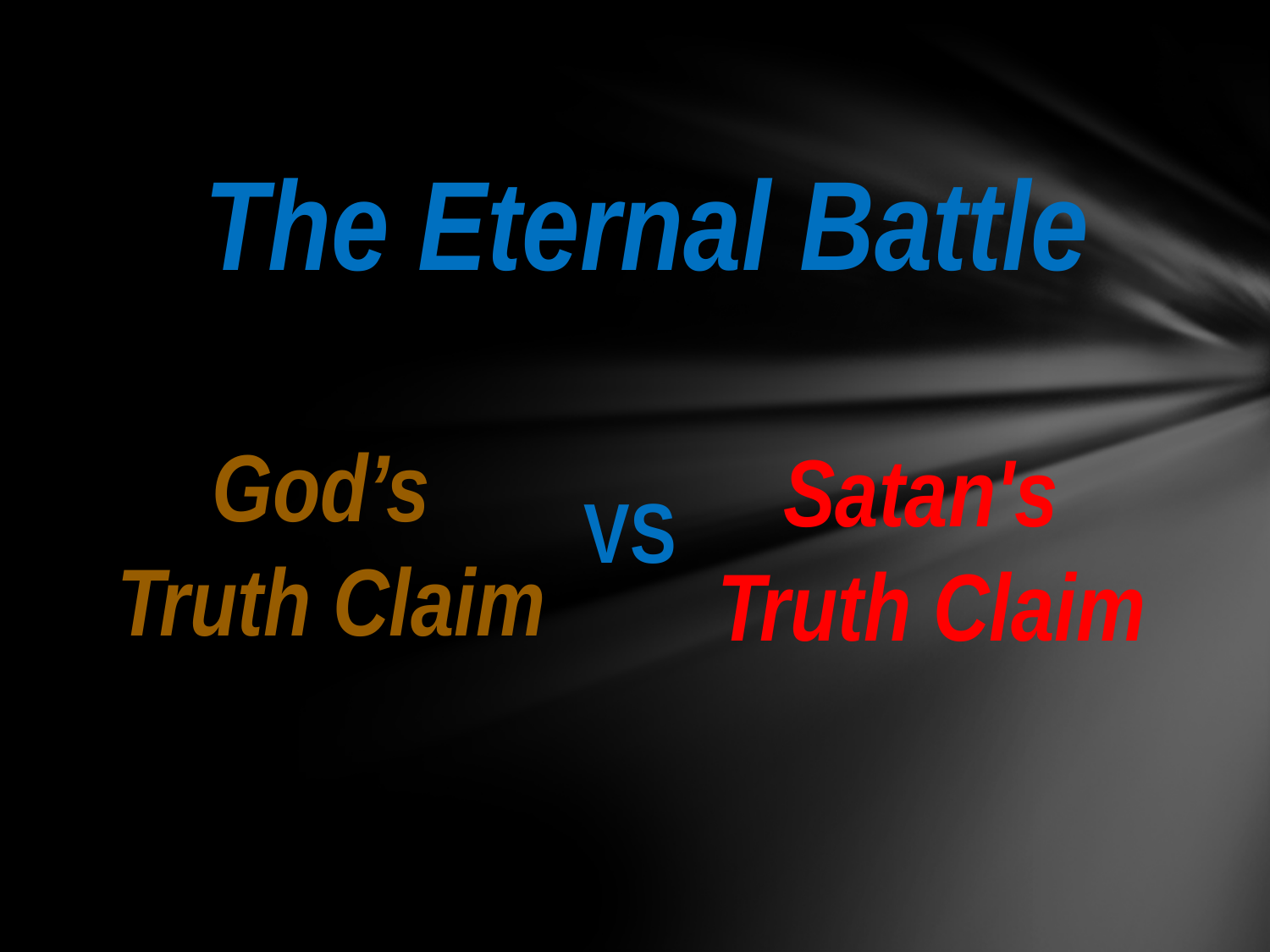

The Eternal Battle
God’s
Truth Claim
Satan's
Truth Claim
VS